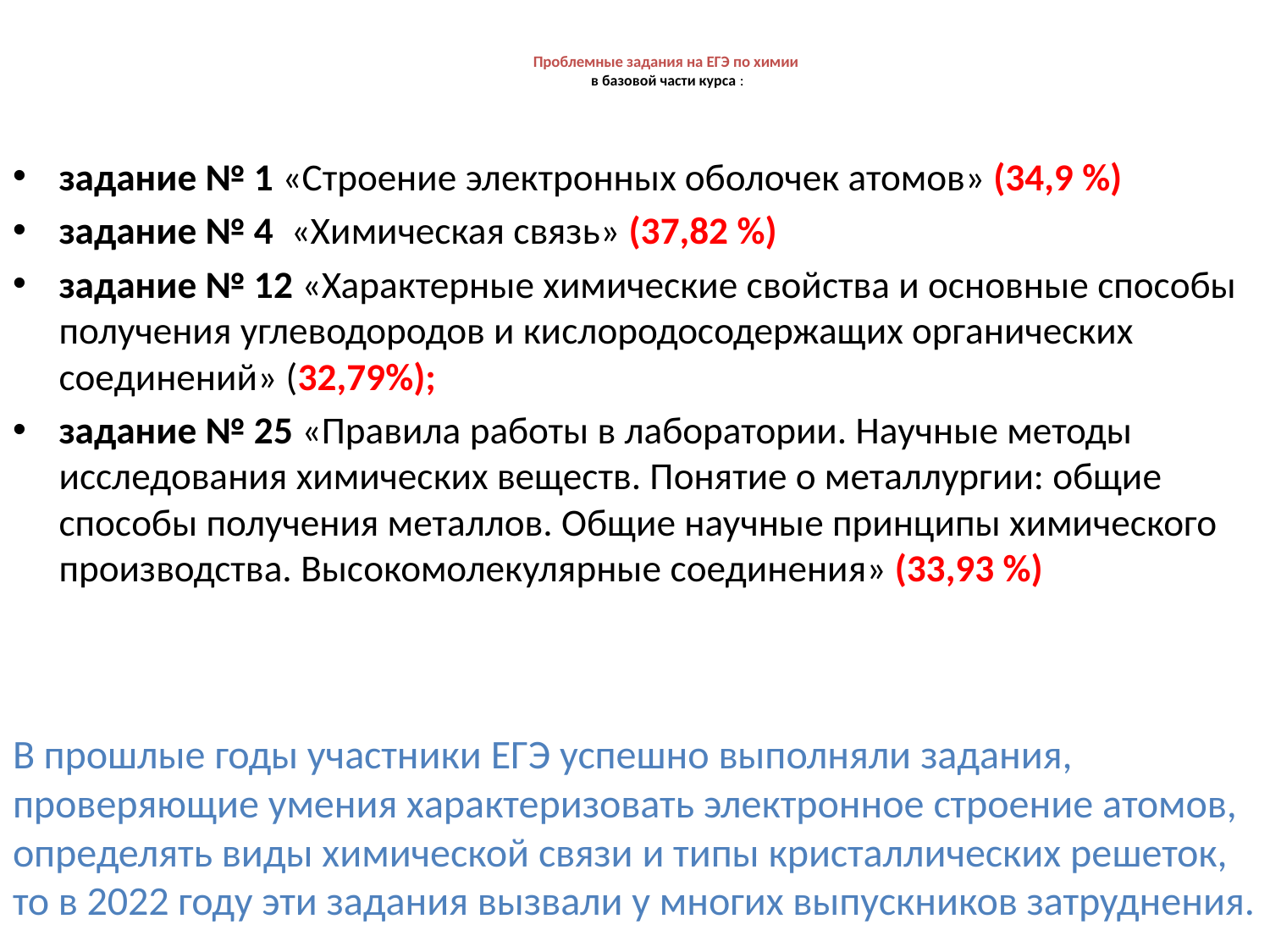

# Проблемные задания на ЕГЭ по химии в базовой части курса :
задание № 1 «Строение электронных оболочек атомов» (34,9 %)
задание № 4  «Химическая связь» (37,82 %)
задание № 12 «Характерные химические свойства и основные способы получения углеводородов и кислородосодержащих органических соединений» (32,79%);
задание № 25 «Правила работы в лаборатории. Научные методы исследования химических веществ. Понятие о металлургии: общие способы получения металлов. Общие научные принципы химического производства. Высокомолекулярные соединения» (33,93 %)

В прошлые годы участники ЕГЭ успешно выполняли задания, проверяющие умения характеризовать электронное строение атомов, определять виды химической связи и типы кристаллических решеток, то в 2022 году эти задания вызвали у многих выпускников затруднения.